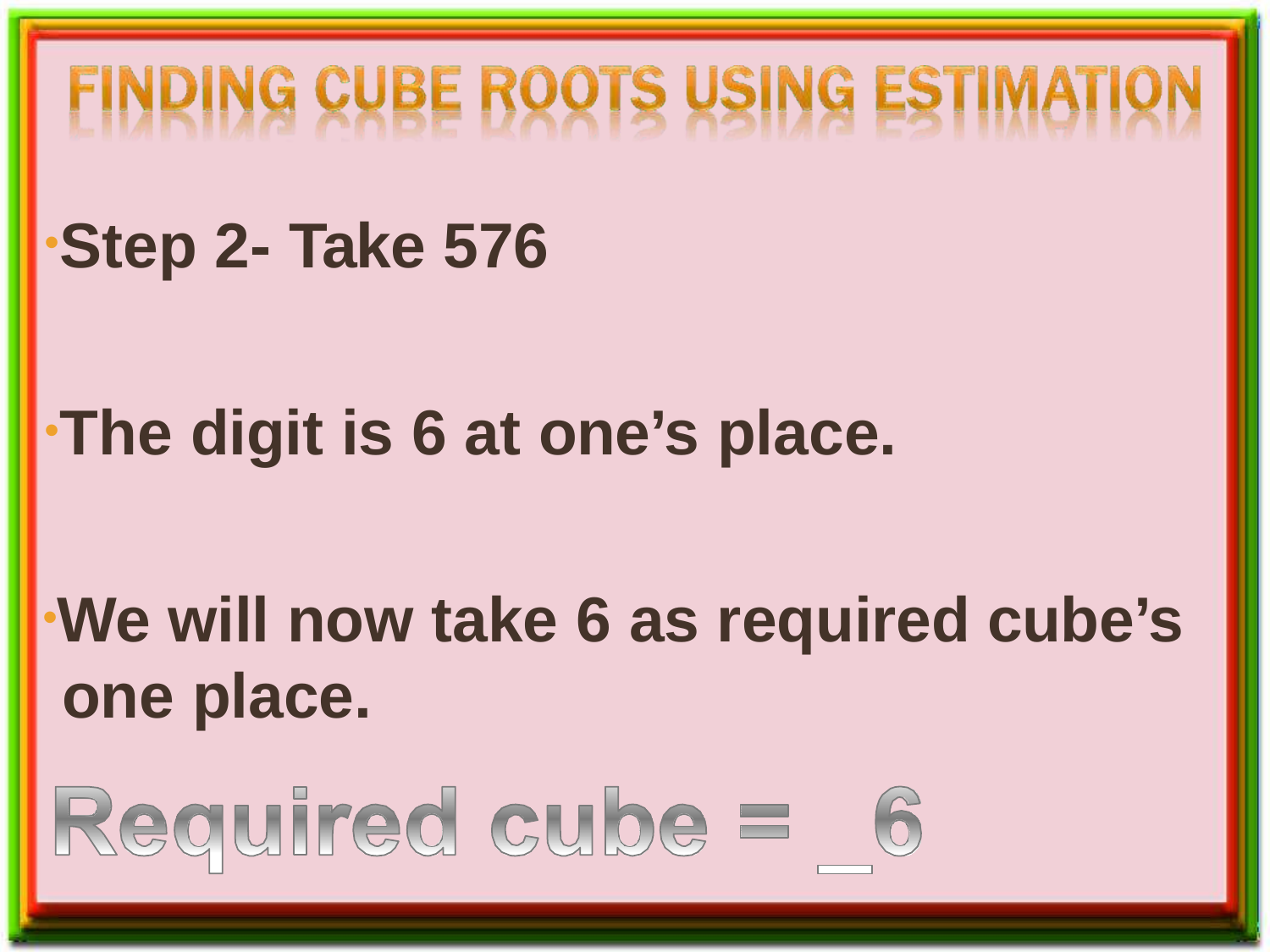

Step 2- Take 576

The digit is 6 at one’s place.

We will now take 6 as required cube’s  one place.